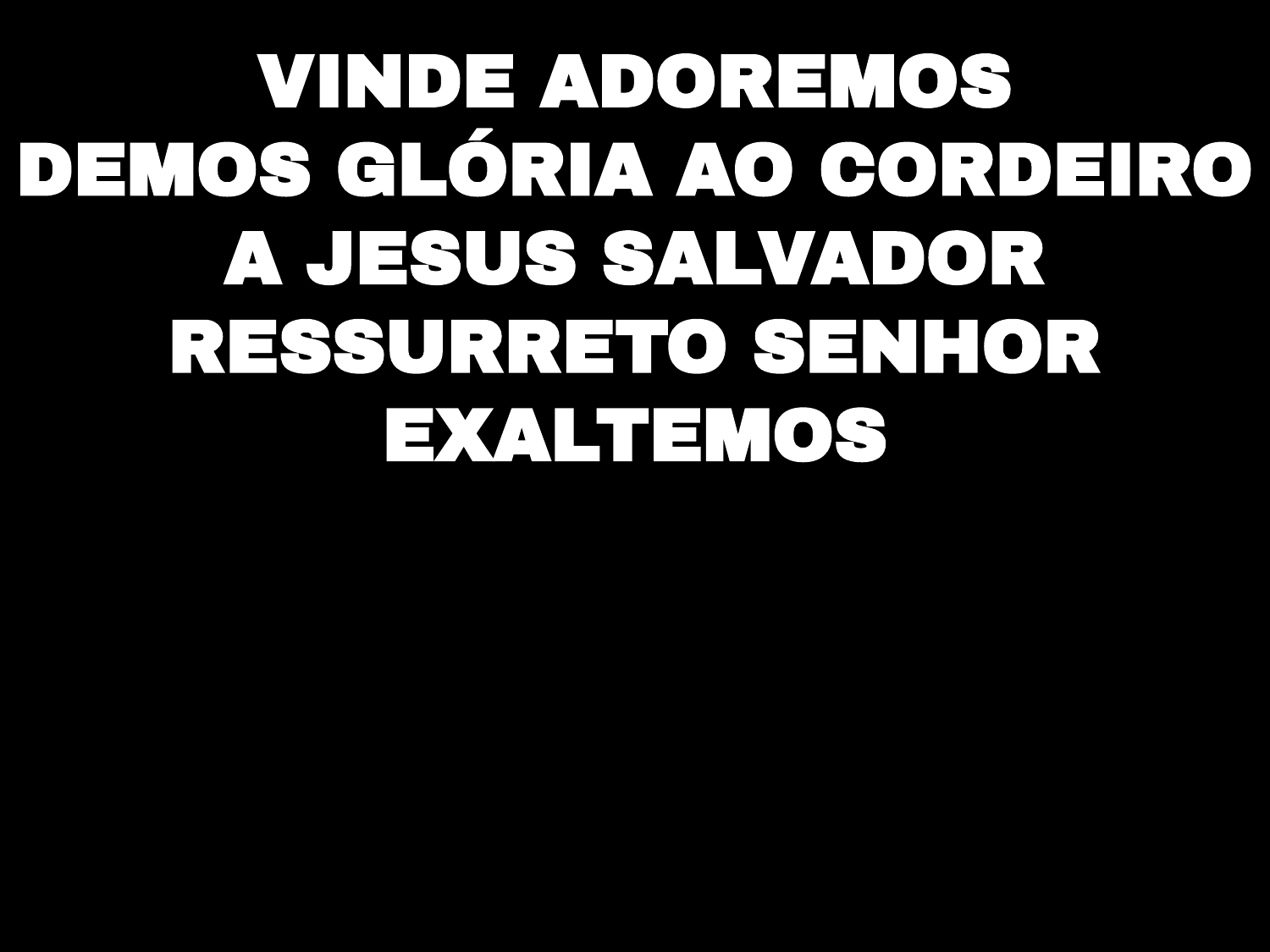

# VINDE ADOREMOS DEMOS GLÓRIA AO CORDEIRO A JESUS SALVADOR RESSURRETO SENHOR EXALTEMOS